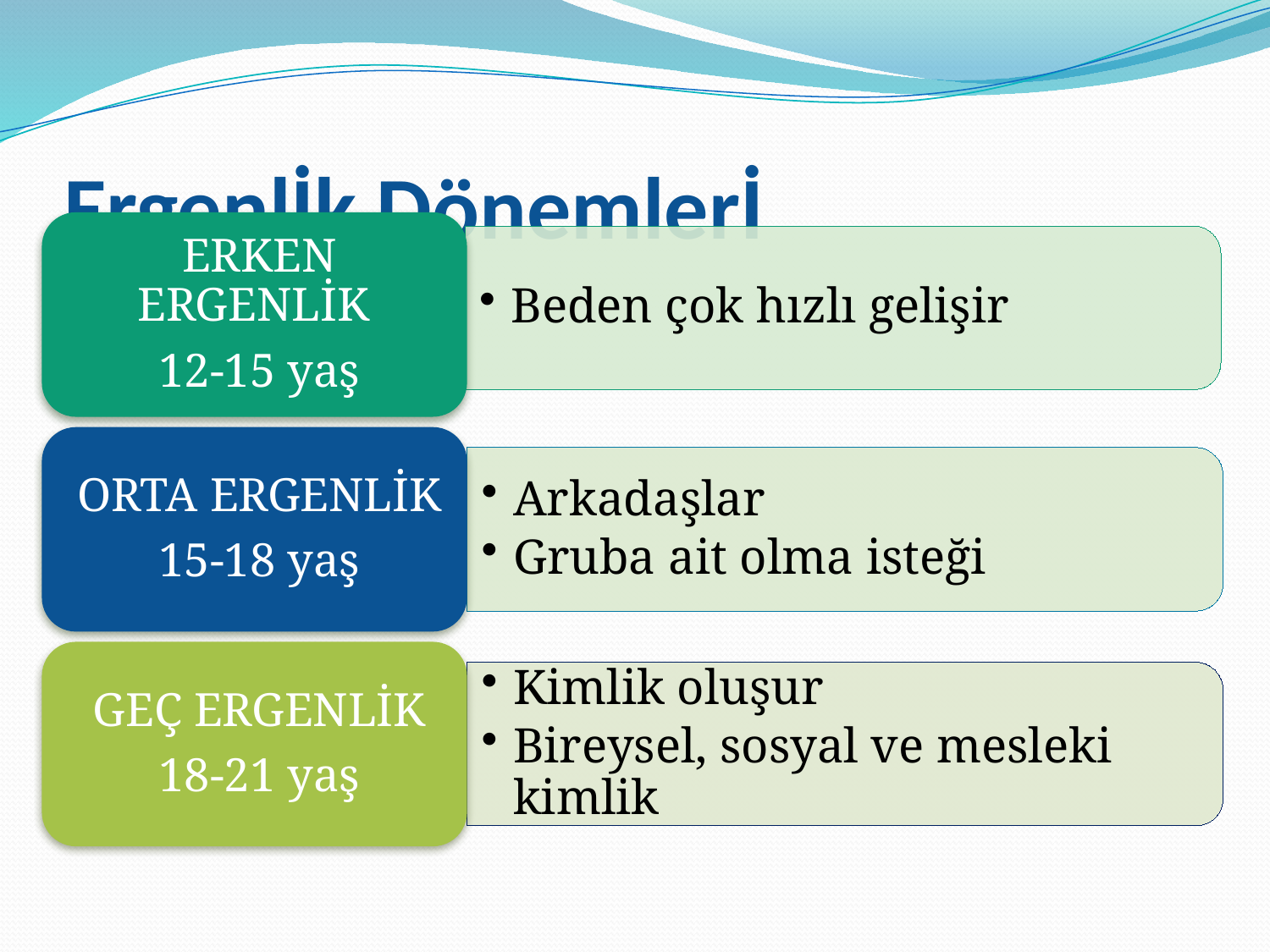

# Ergenlİk Dönemlerİ
Beden çok hızlı gelişir
ERKEN ERGENLİK
12-15 yaş
Arkadaşlar
Gruba ait olma isteği
ORTA ERGENLİK
15-18 yaş
Kimlik oluşur
Bireysel, sosyal ve mesleki kimlik
GEÇ ERGENLİK
18-21 yaş